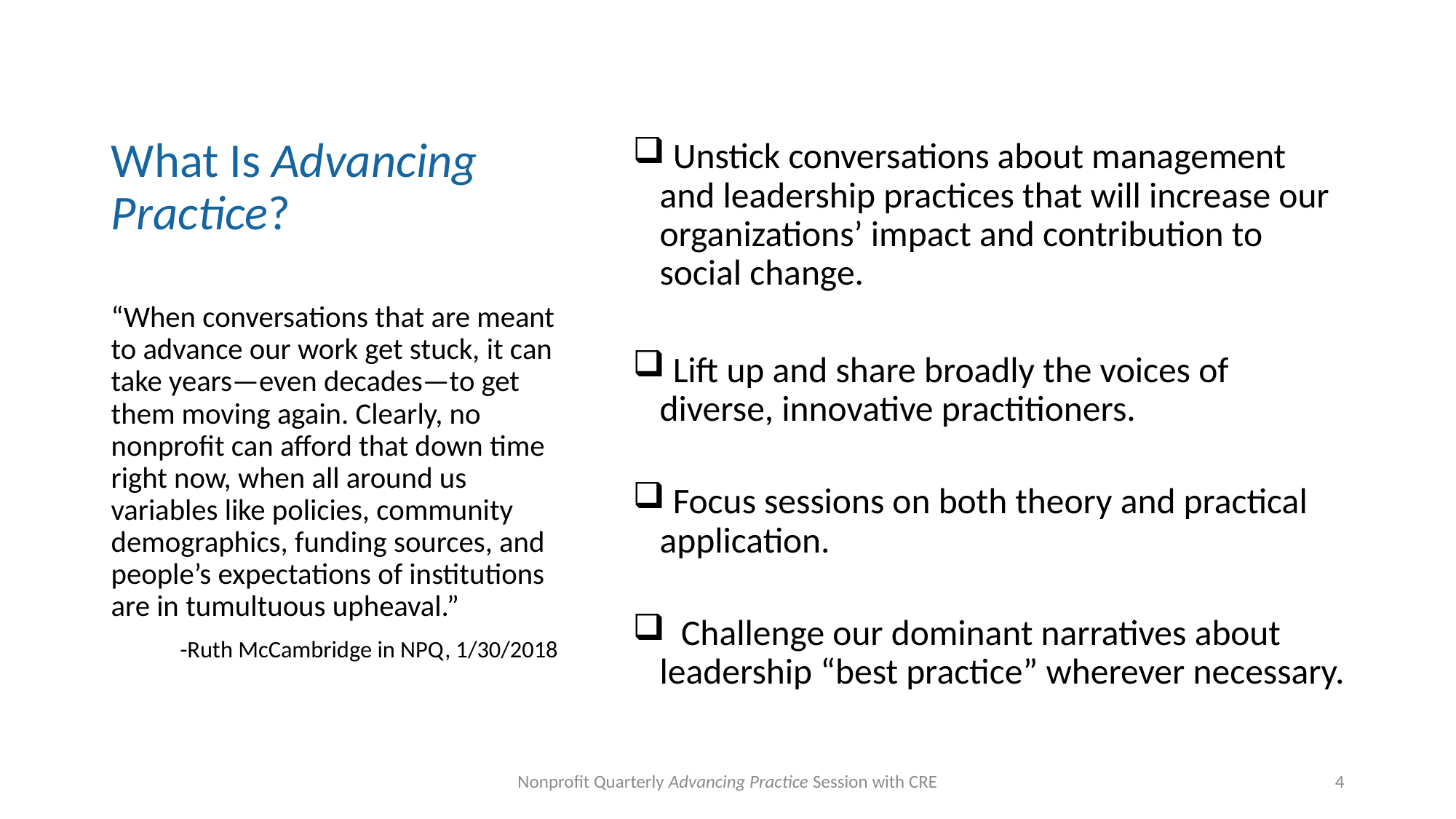

# What Is Advancing Practice?
 Unstick conversations about management and leadership practices that will increase our organizations’ impact and contribution to social change.
 Lift up and share broadly the voices of diverse, innovative practitioners.
 Focus sessions on both theory and practical application.
  Challenge our dominant narratives about leadership “best practice” wherever necessary.

“When conversations that are meant to advance our work get stuck, it can take years—even decades—to get them moving again. Clearly, no nonprofit can afford that down time right now, when all around us variables like policies, community demographics, funding sources, and people’s expectations of institutions are in tumultuous upheaval.”
-Ruth McCambridge in NPQ, 1/30/2018

Nonprofit Quarterly Advancing Practice Session with CRE
4